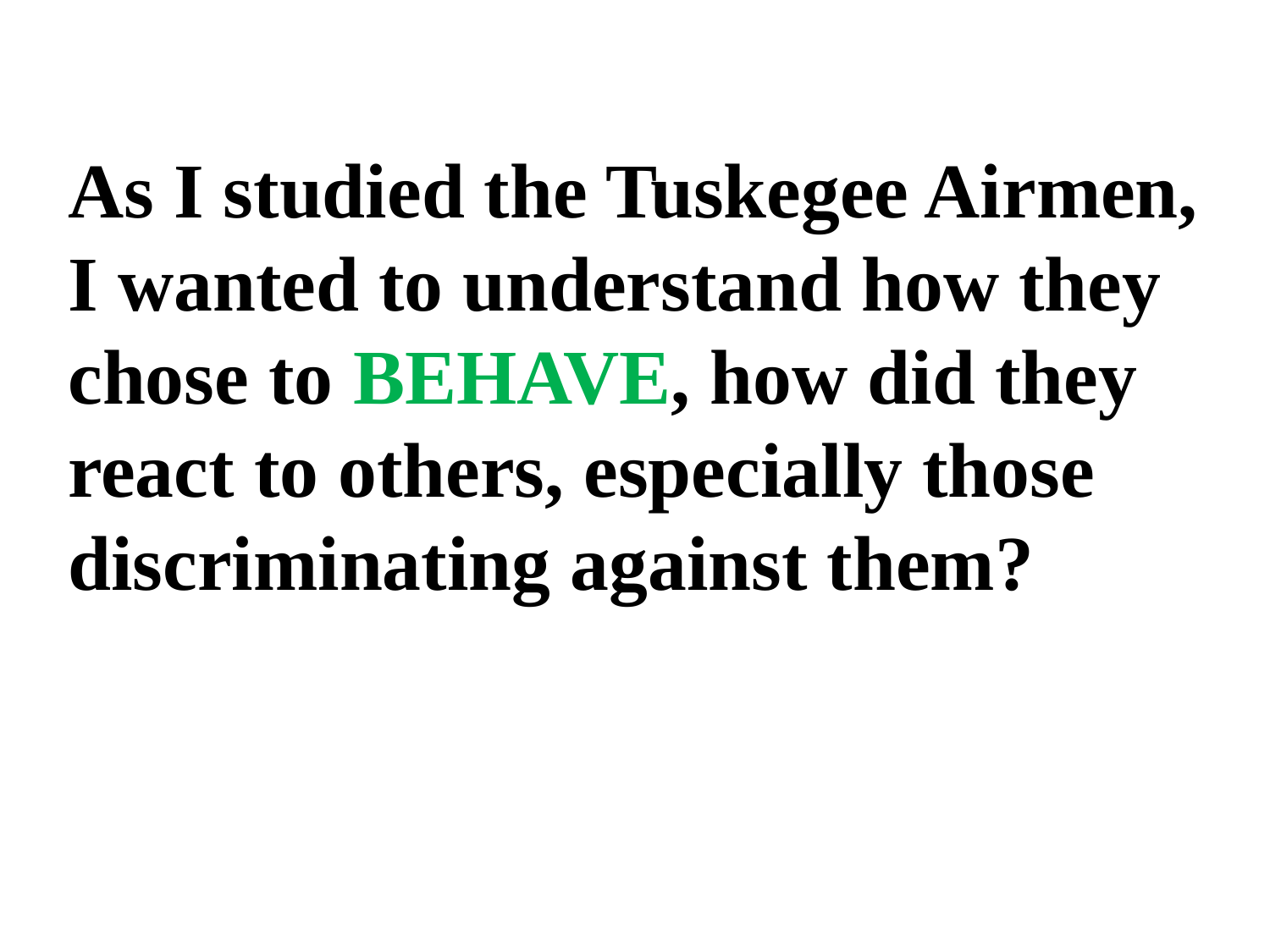

As I studied the Tuskegee Airmen,
I wanted to understand how they
chose to BEHAVE, how did they
react to others, especially those
discriminating against them?